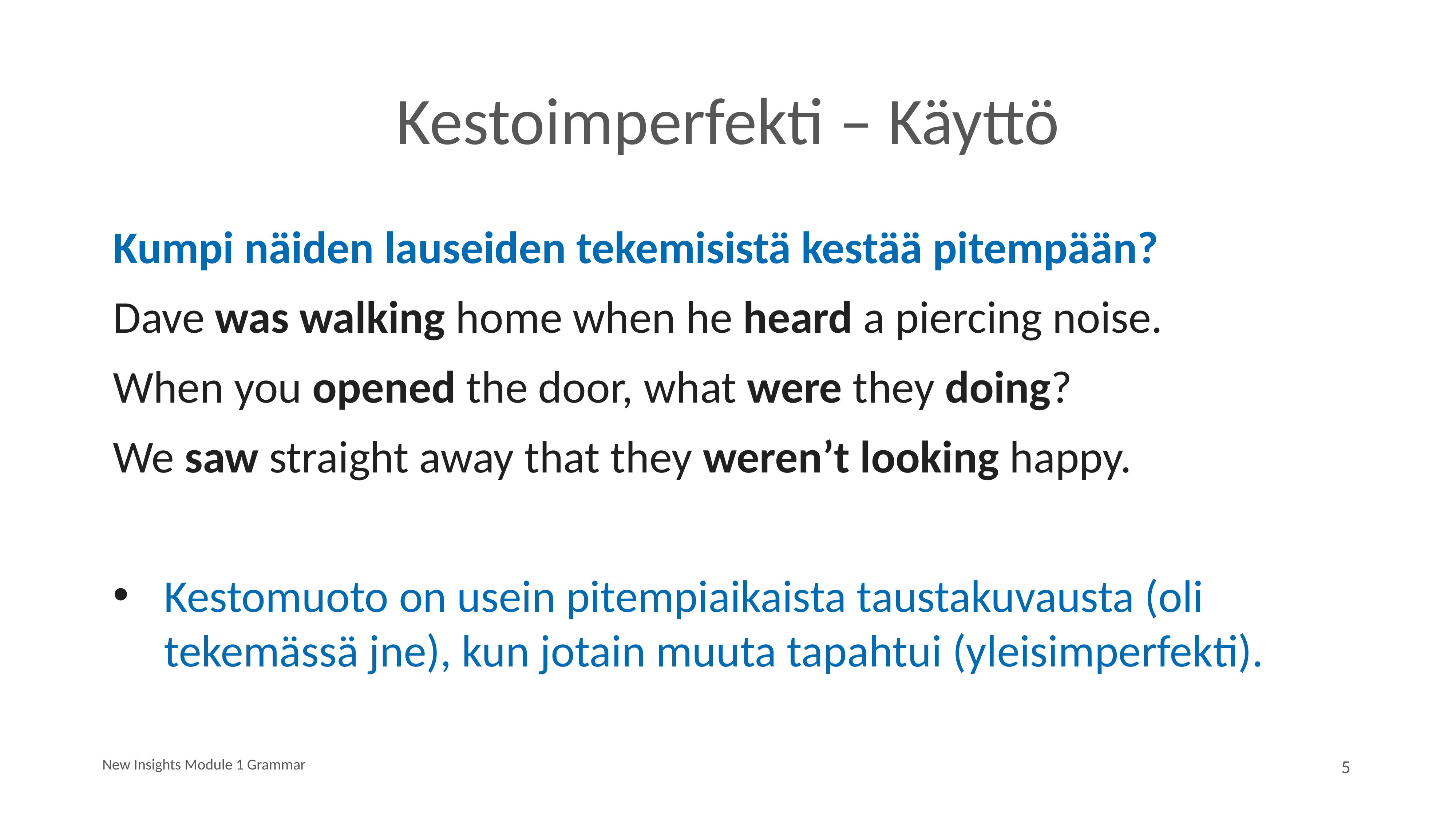

# Kestoimperfekti – Käyttö
Kumpi näiden lauseiden tekemisistä kestää pitempään?
Dave was walking home when he heard a piercing noise.
When you opened the door, what were they doing?
We saw straight away that they weren’t looking happy.

Kestomuoto on usein pitempiaikaista taustakuvausta (oli tekemässä jne), kun jotain muuta tapahtui (yleisimperfekti).
New Insights Module 1 Grammar
5